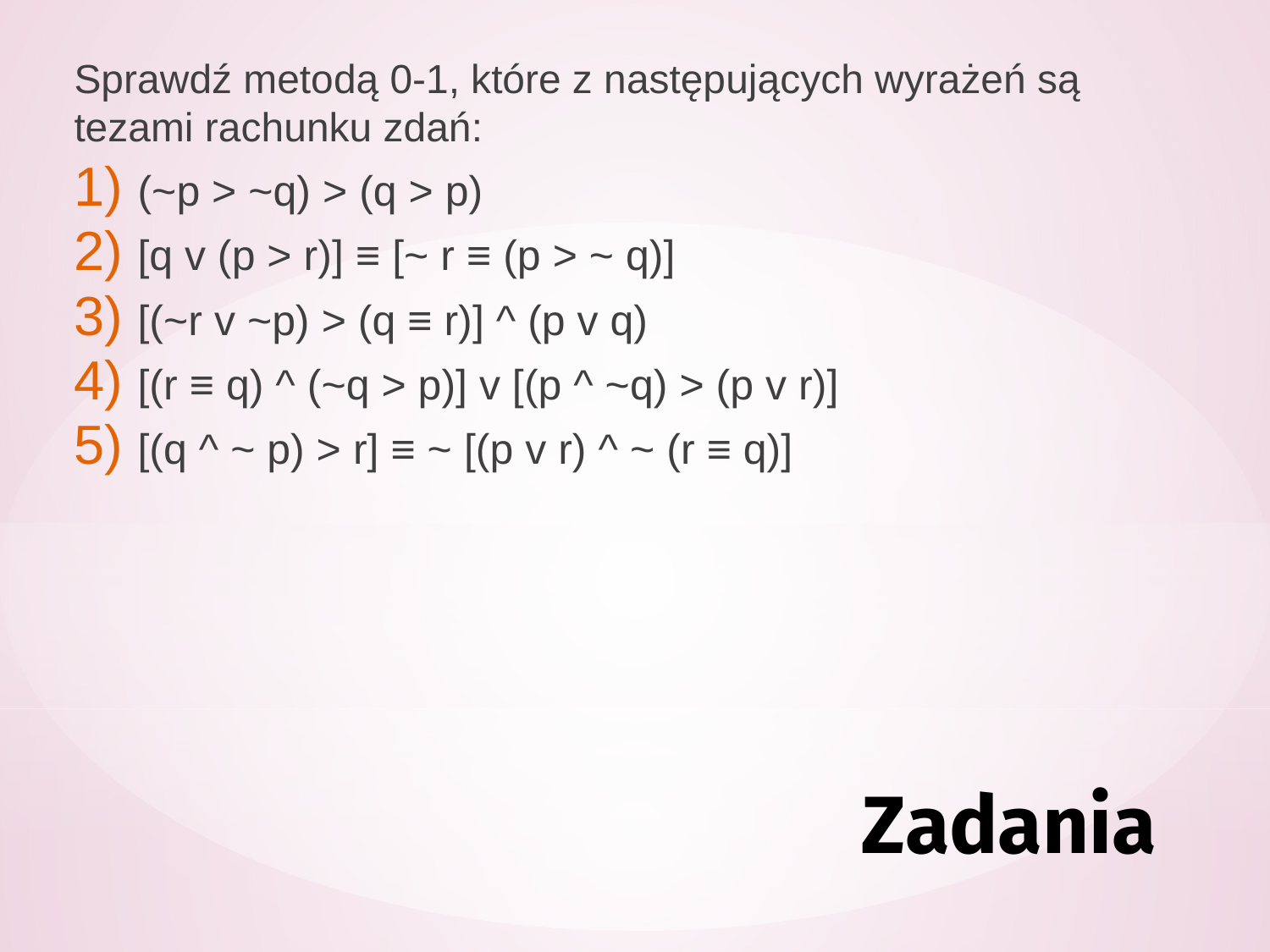

Sprawdź metodą 0-1, które z następujących wyrażeń są tezami rachunku zdań:
(~p > ~q) > (q > p)
[q v (p > r)] ≡ [~ r ≡ (p > ~ q)]
[(~r v ~p) > (q ≡ r)] ^ (p v q)
[(r ≡ q) ^ (~q > p)] v [(p ^ ~q) > (p v r)]
[(q ^ ~ p) > r] ≡ ~ [(p v r) ^ ~ (r ≡ q)]
# Zadania